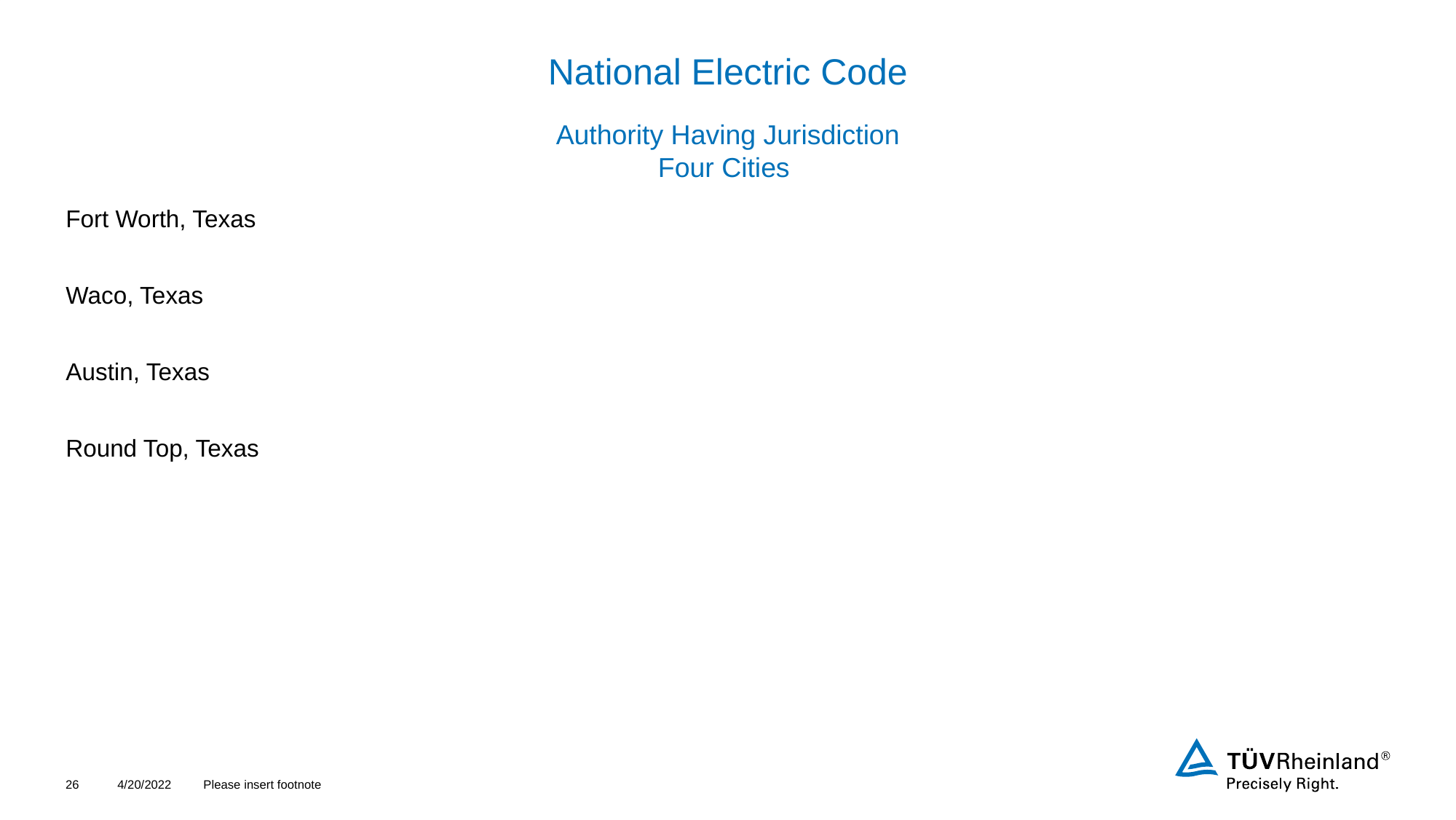

# National Electric Code
Authority Having Jurisdiction
Four Cities
Fort Worth, Texas

Waco, Texas

Austin, Texas

Round Top, Texas
26
4/20/2022
Please insert footnote